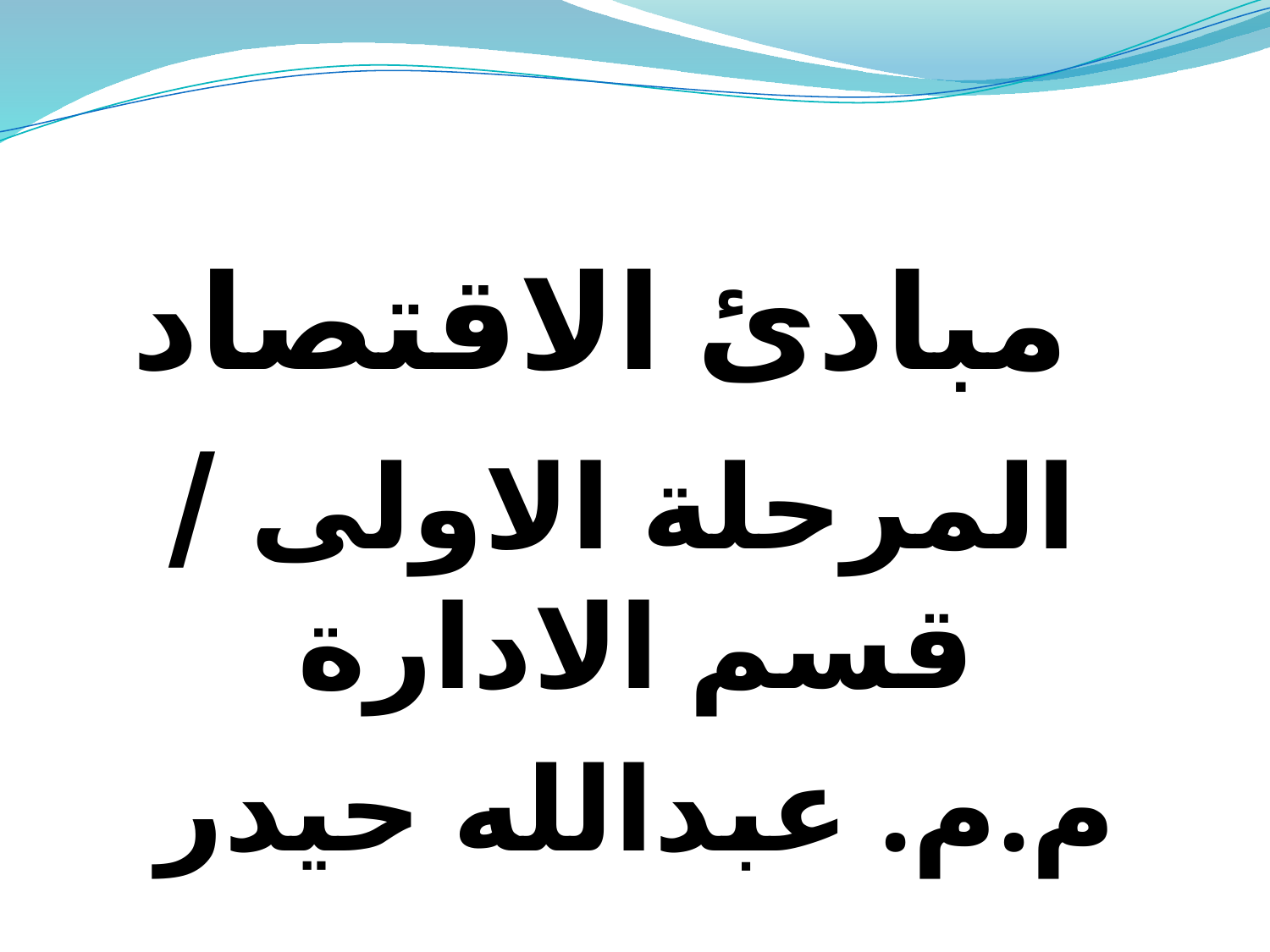

# مبادئ الاقتصاد
المرحلة الاولى / قسم الادارة
م.م. عبدالله حيدر